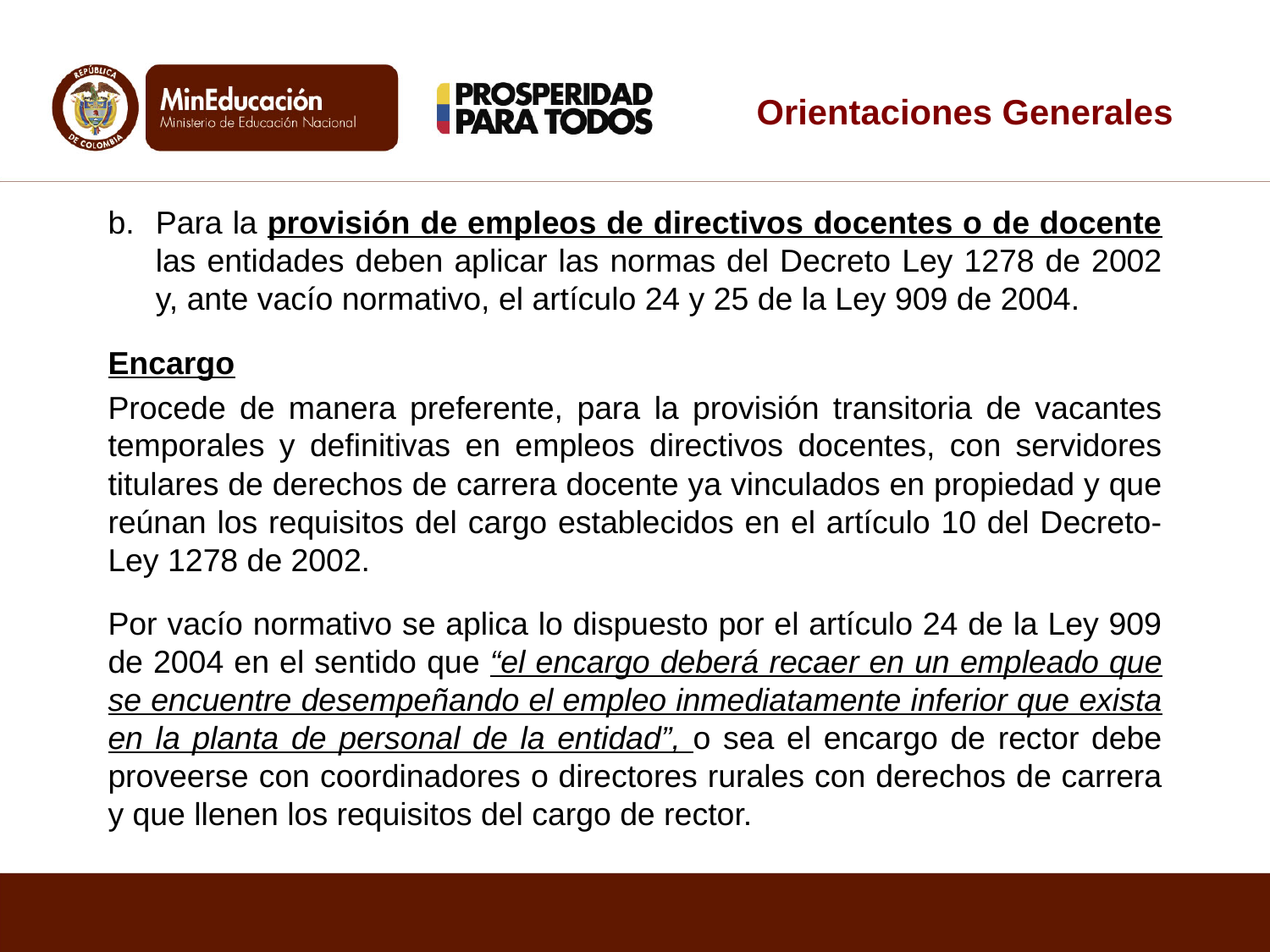

# Orientaciones Generales
Para la provisión de empleos de directivos docentes o de docente las entidades deben aplicar las normas del Decreto Ley 1278 de 2002 y, ante vacío normativo, el artículo 24 y 25 de la Ley 909 de 2004.

Encargo
Procede de manera preferente, para la provisión transitoria de vacantes temporales y definitivas en empleos directivos docentes, con servidores titulares de derechos de carrera docente ya vinculados en propiedad y que reúnan los requisitos del cargo establecidos en el artículo 10 del Decreto-Ley 1278 de 2002.

Por vacío normativo se aplica lo dispuesto por el artículo 24 de la Ley 909 de 2004 en el sentido que “el encargo deberá recaer en un empleado que se encuentre desempeñando el empleo inmediatamente inferior que exista en la planta de personal de la entidad”, o sea el encargo de rector debe proveerse con coordinadores o directores rurales con derechos de carrera y que llenen los requisitos del cargo de rector.